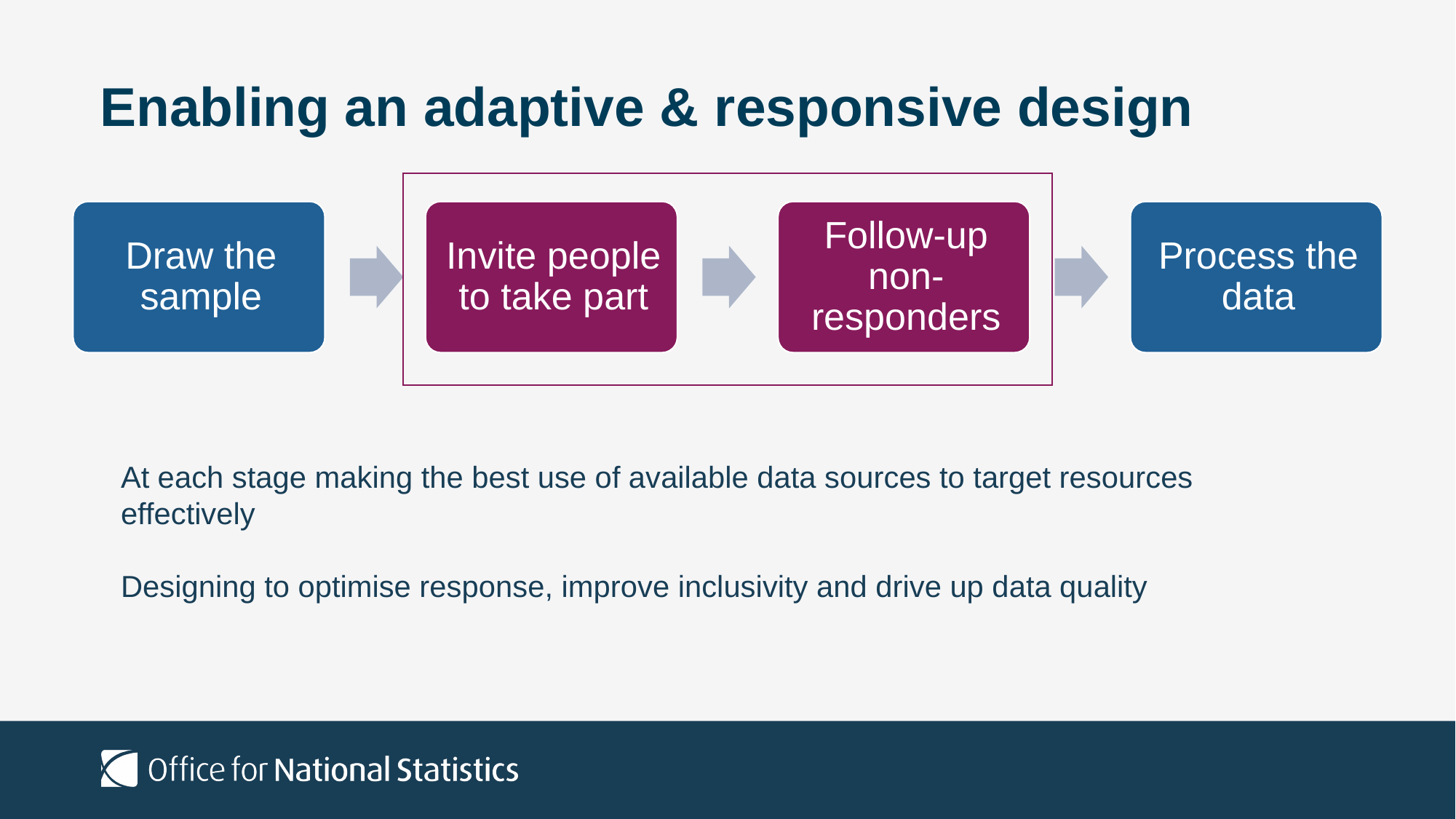

# Enabling an adaptive & responsive design
Draw the sample

Invite people to take part

Follow-up non-responders

Process the data

At each stage making the best use of available data sources to target resources effectively

Designing to optimise response, improve inclusivity and drive up data quality